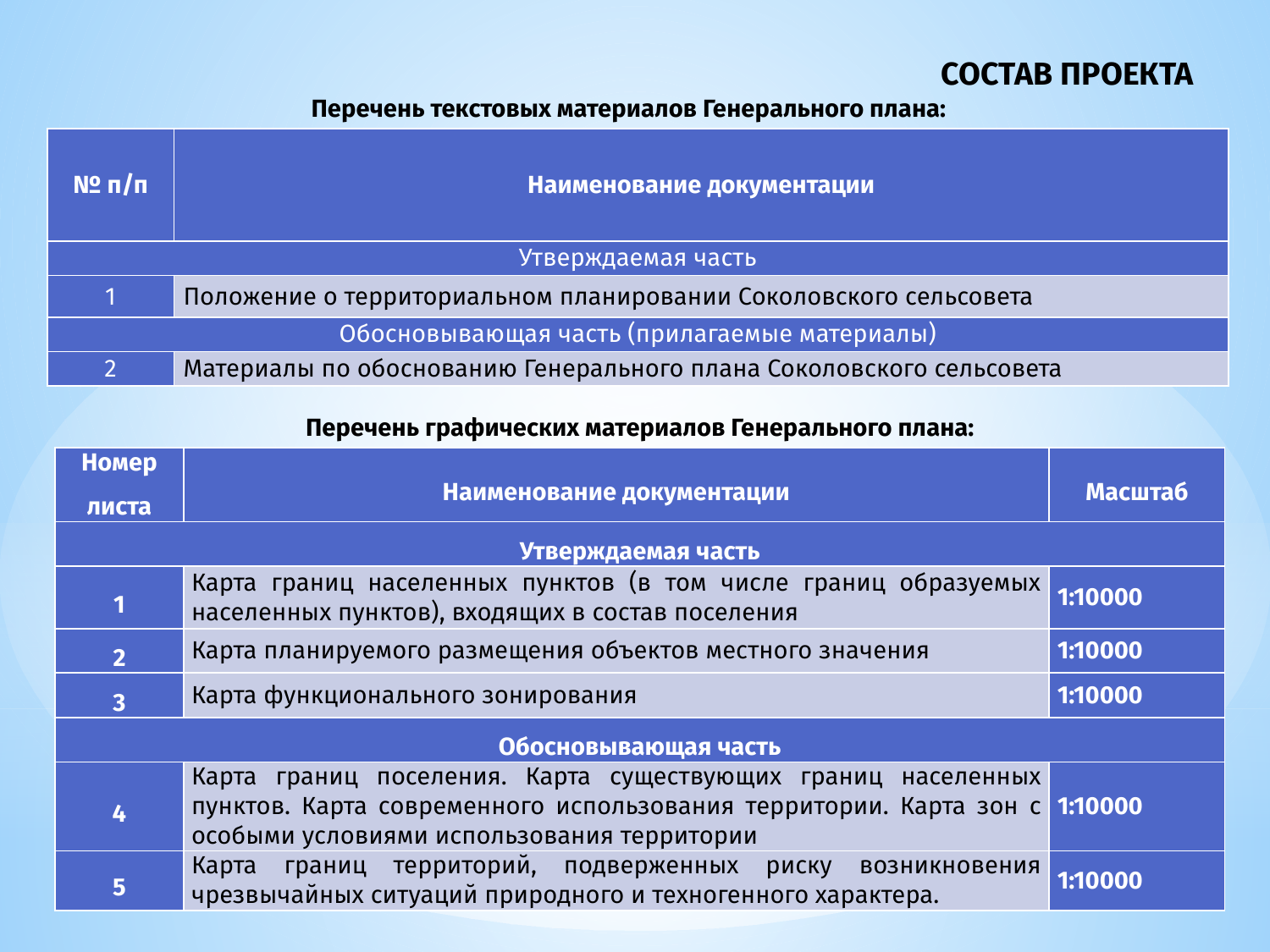

# СОСТАВ ПРОЕКТА
Перечень текстовых материалов Генерального плана:
| № п/п | Наименование документации |
| --- | --- |
| Утверждаемая часть |  |
| 1 | Положение о территориальном планировании Соколовского сельсовета |
| Обосновывающая часть (прилагаемые материалы) |  |
| 2 | Материалы по обоснованию Генерального плана Соколовского сельсовета |
Перечень графических материалов Генерального плана:
| Номер листа | Наименование документации | Масштаб |
| --- | --- | --- |
| Утверждаемая часть |  |  |
| 1 | Карта границ населенных пунктов (в том числе границ образуемых населенных пунктов), входящих в состав поселения | 1:10000 |
| 2 | Карта планируемого размещения объектов местного значения | 1:10000 |
| 3 | Карта функционального зонирования | 1:10000 |
| Обосновывающая часть |  |  |
| 4 | Карта границ поселения. Карта существующих границ населенных пунктов. Карта современного использования территории. Карта зон с особыми условиями использования территории | 1:10000 |
| 5 | Карта границ территорий, подверженных риску возникновения чрезвычайных ситуаций природного и техногенного характера. | 1:10000 |